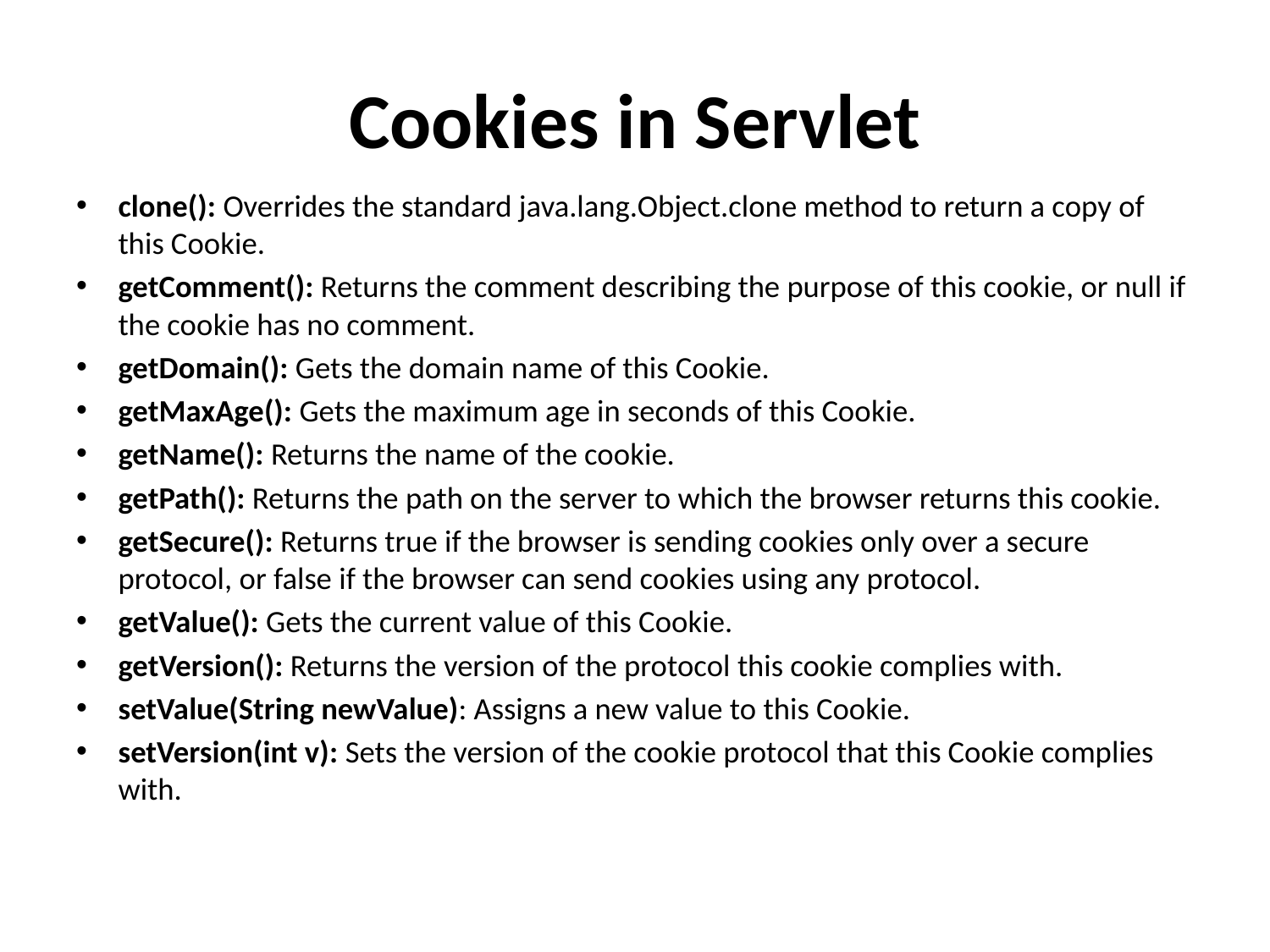

# Cookies in Servlet
clone(): Overrides the standard java.lang.Object.clone method to return a copy of this Cookie.
getComment(): Returns the comment describing the purpose of this cookie, or null if the cookie has no comment.
getDomain(): Gets the domain name of this Cookie.
getMaxAge(): Gets the maximum age in seconds of this Cookie.
getName(): Returns the name of the cookie.
getPath(): Returns the path on the server to which the browser returns this cookie.
getSecure(): Returns true if the browser is sending cookies only over a secure protocol, or false if the browser can send cookies using any protocol.
getValue(): Gets the current value of this Cookie.
getVersion(): Returns the version of the protocol this cookie complies with.
setValue(String newValue): Assigns a new value to this Cookie.
setVersion(int v): Sets the version of the cookie protocol that this Cookie complies with.